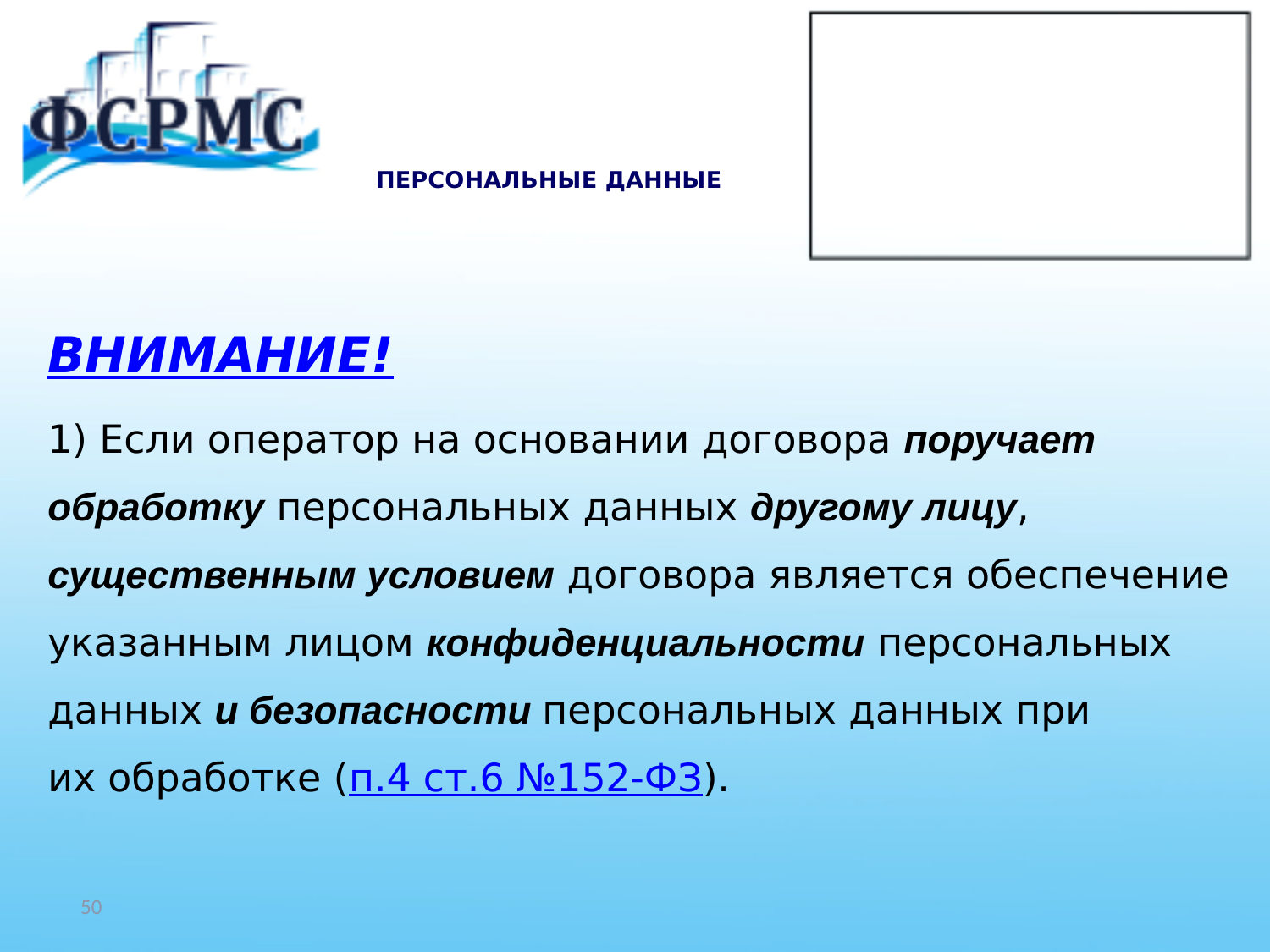

# ПЕРСОНАЛЬНЫЕ ДАННЫЕ
ВНИМАНИЕ!
1) Если оператор на основании договора поручает
обработку персональных данных другому лицу,
существенным условием договора является обеспечение
указанным лицом конфиденциальности персональных
данных и безопасности персональных данных при
их обработке (п.4 ст.6 №152-ФЗ).

50